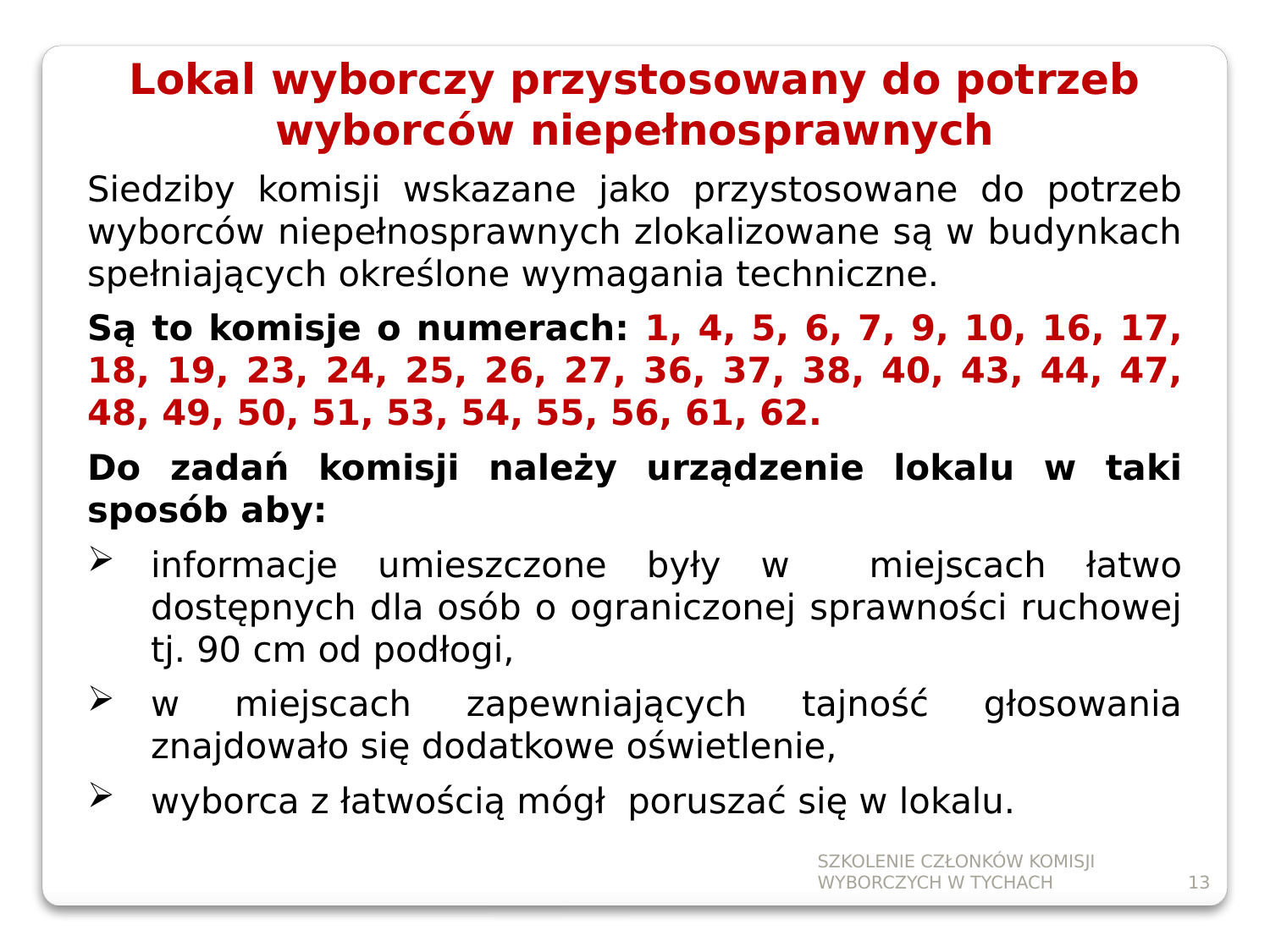

Lokal wyborczy przystosowany do potrzeb wyborców niepełnosprawnych
Siedziby komisji wskazane jako przystosowane do potrzeb wyborców niepełnosprawnych zlokalizowane są w budynkach spełniających określone wymagania techniczne.
Są to komisje o numerach: 1, 4, 5, 6, 7, 9, 10, 16, 17, 18, 19, 23, 24, 25, 26, 27, 36, 37, 38, 40, 43, 44, 47, 48, 49, 50, 51, 53, 54, 55, 56, 61, 62.
Do zadań komisji należy urządzenie lokalu w taki sposób aby:
informacje umieszczone były w  miejscach łatwo dostępnych dla osób o ograniczonej sprawności ruchowej tj. 90 cm od podłogi,
w miejscach zapewniających tajność głosowania znajdowało się dodatkowe oświetlenie,
wyborca z łatwością mógł  poruszać się w lokalu.

SZKOLENIE CZŁONKÓW KOMISJI WYBORCZYCH W TYCHACH
13